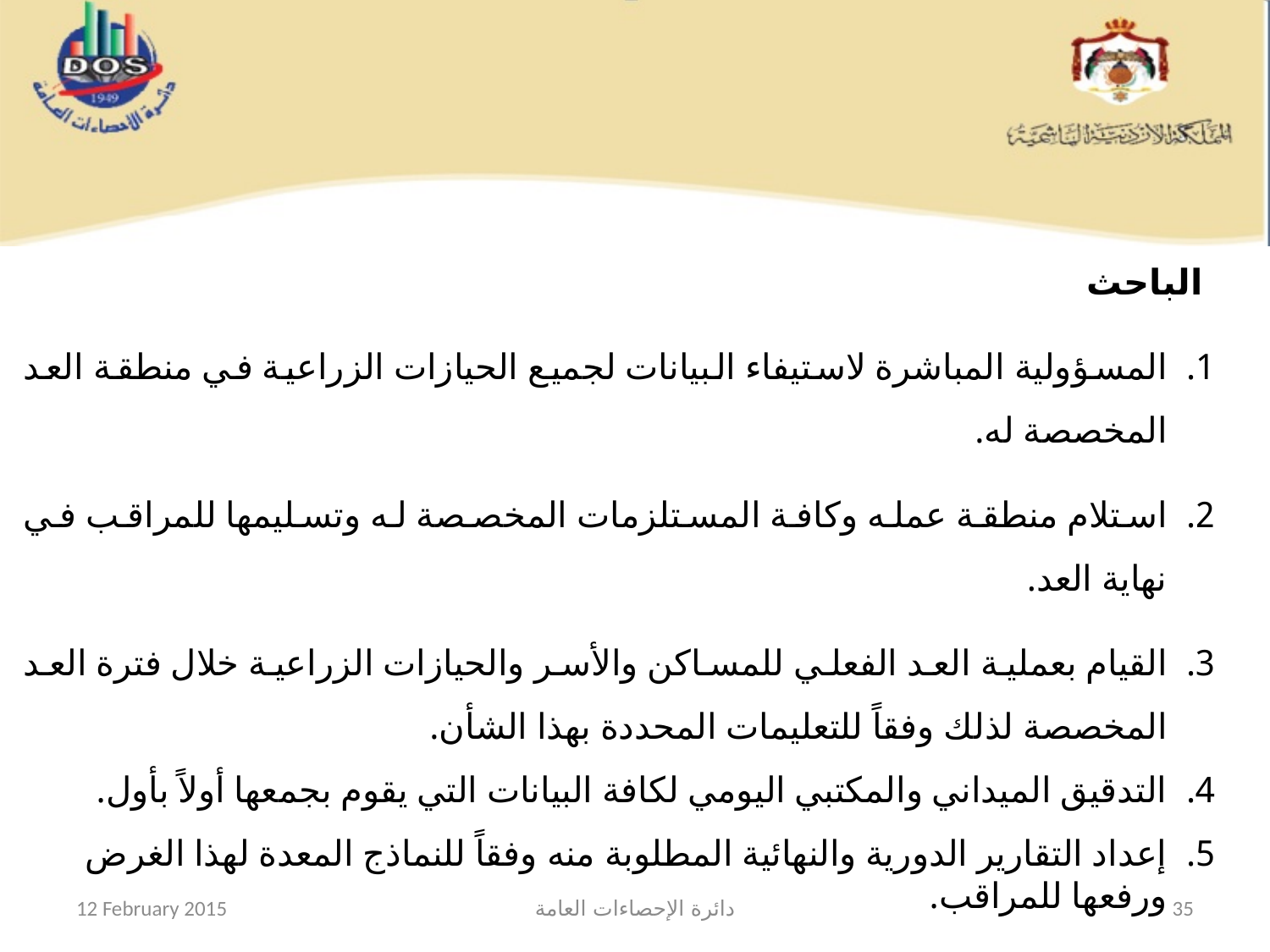

#
الباحث
المسؤولية المباشرة لاستيفاء البيانات لجميع الحيازات الزراعية في منطقة العد المخصصة له.
استلام منطقة عمله وكافة المستلزمات المخصصة له وتسليمها للمراقب في نهاية العد.
القيام بعملية العد الفعلي للمساكن والأسر والحيازات الزراعية خلال فترة العد المخصصة لذلك وفقاً للتعليمات المحددة بهذا الشأن.
التدقيق الميداني والمكتبي اليومي لكافة البيانات التي يقوم بجمعها أولاً بأول.
إعداد التقارير الدورية والنهائية المطلوبة منه وفقاً للنماذج المعدة لهذا الغرض ورفعها للمراقب.
12 February 2015
دائرة الإحصاءات العامة
35